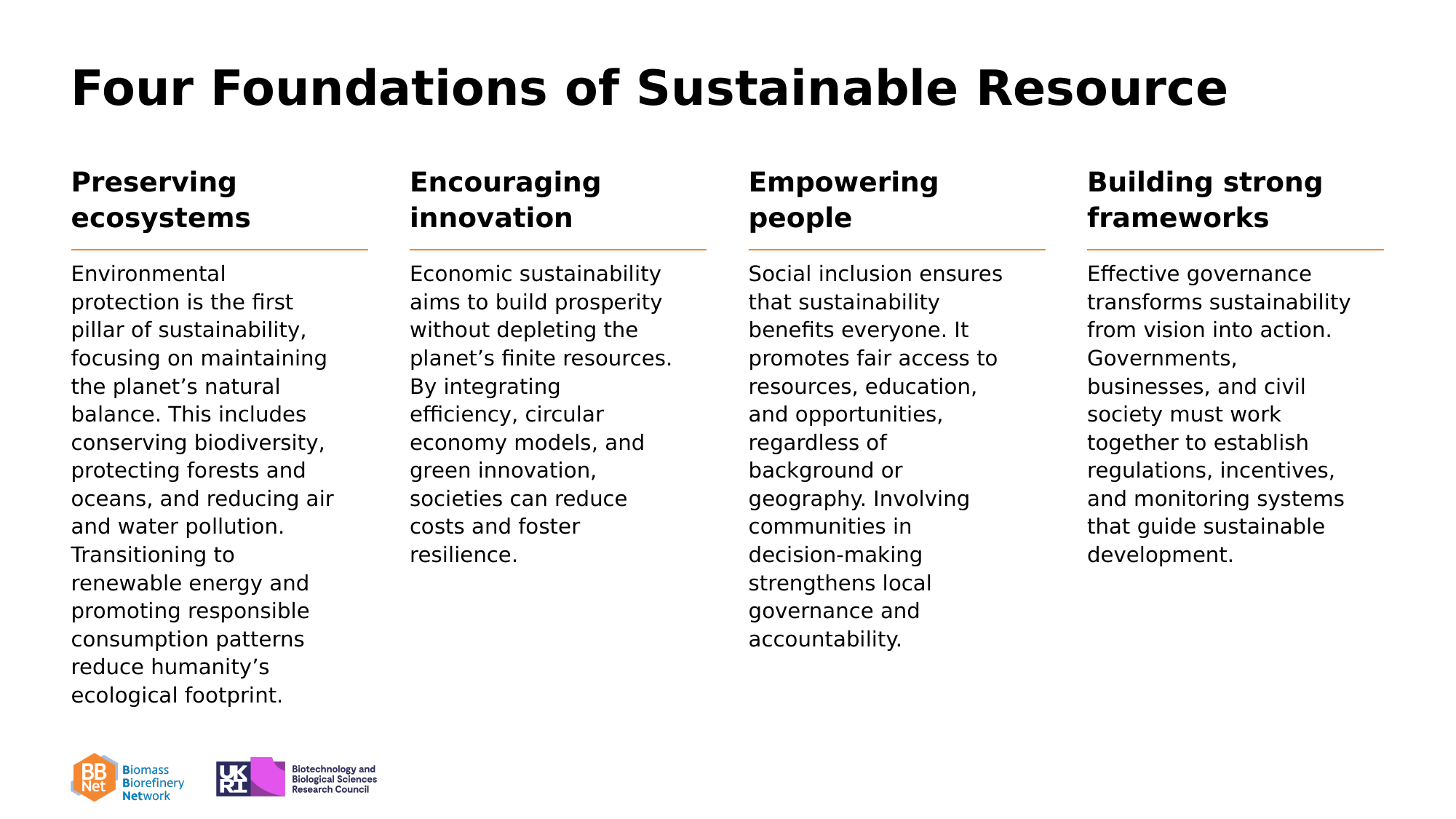

# Four Foundations of Sustainable Resource
Preserving ecosystems
Encouraging innovation
Empowering people
Building strong frameworks
Environmental protection is the first pillar of sustainability, focusing on maintaining the planet’s natural balance. This includes conserving biodiversity, protecting forests and oceans, and reducing air and water pollution. Transitioning to renewable energy and promoting responsible consumption patterns reduce humanity’s ecological footprint.
Economic sustainability aims to build prosperity without depleting the planet’s finite resources. By integrating efficiency, circular economy models, and green innovation, societies can reduce costs and foster resilience.
Social inclusion ensures that sustainability benefits everyone. It promotes fair access to resources, education, and opportunities, regardless of background or geography. Involving communities in decision-making strengthens local governance and accountability.
Effective governance transforms sustainability from vision into action. Governments, businesses, and civil society must work together to establish regulations, incentives, and monitoring systems that guide sustainable development.